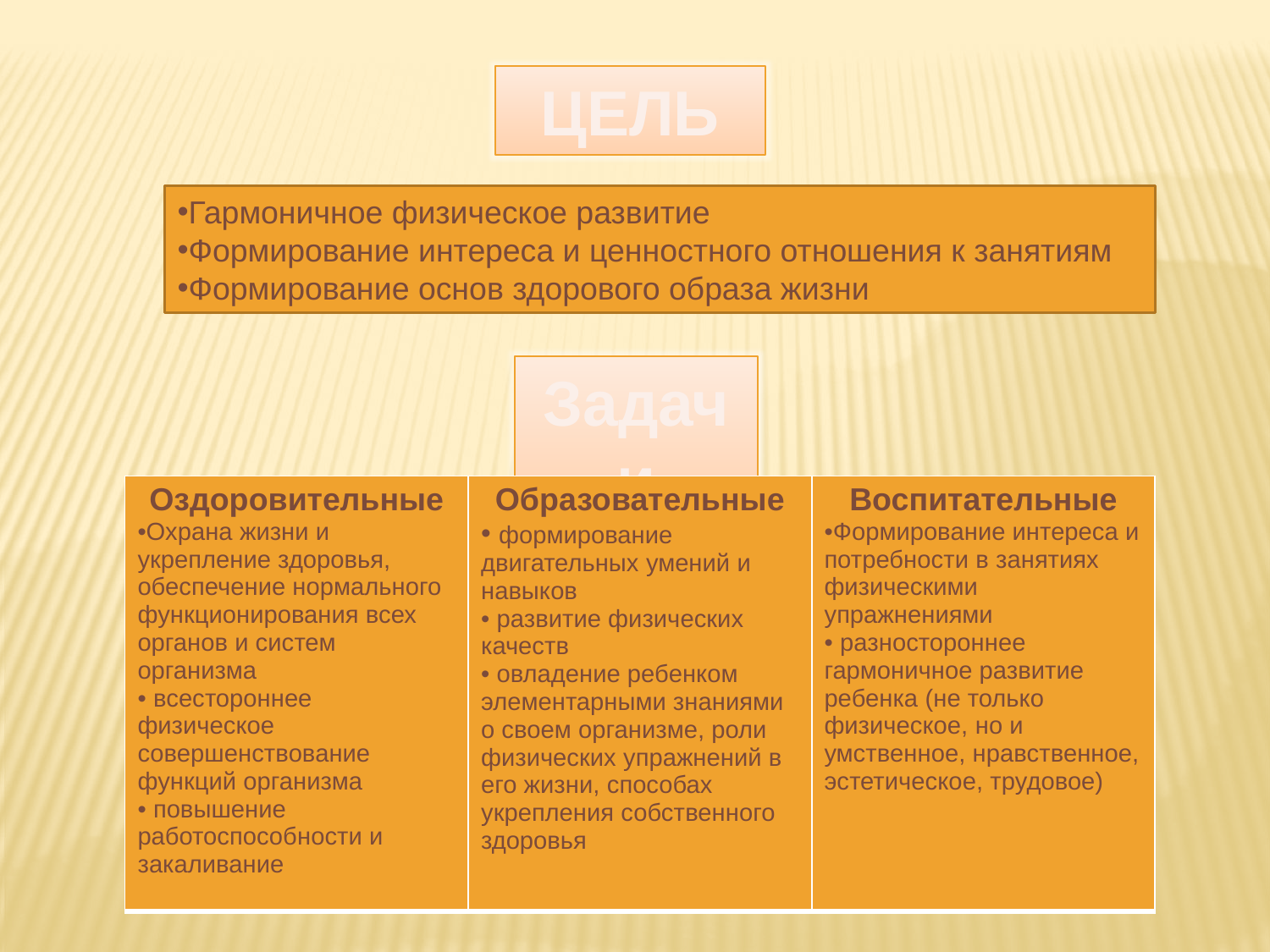

ЦЕЛЬ
Гармоничное физическое развитие
Формирование интереса и ценностного отношения к занятиям
Формирование основ здорового образа жизни

Задачи
| Оздоровительные Охрана жизни и укрепление здоровья, обеспечение нормального функционирования всех органов и систем организма всестороннее физическое совершенствование функций организма повышение работоспособности и закаливание | Образовательные формирование двигательных умений и навыков развитие физических качеств овладение ребенком элементарными знаниями о своем организме, роли физических упражнений в его жизни, способах укрепления собственного здоровья | Воспитательные Формирование интереса и потребности в занятиях физическими упражнениями разностороннее гармоничное развитие ребенка (не только физическое, но и умственное, нравственное, эстетическое, трудовое) |
| --- | --- | --- |